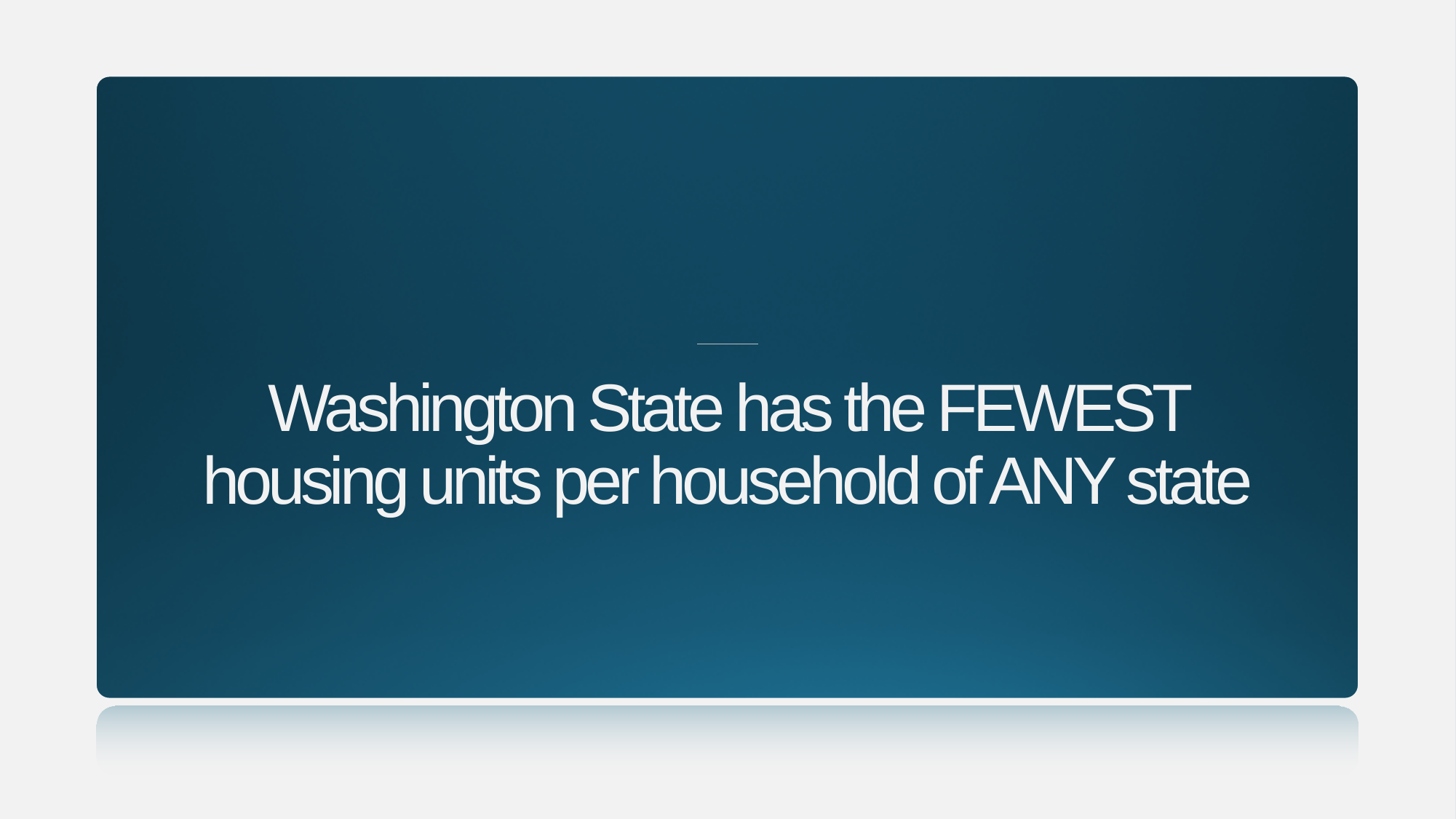

Washington State has the FEWEST housing units per household of ANY state

# Washington State has the FEWEST housing units per household of ANY state